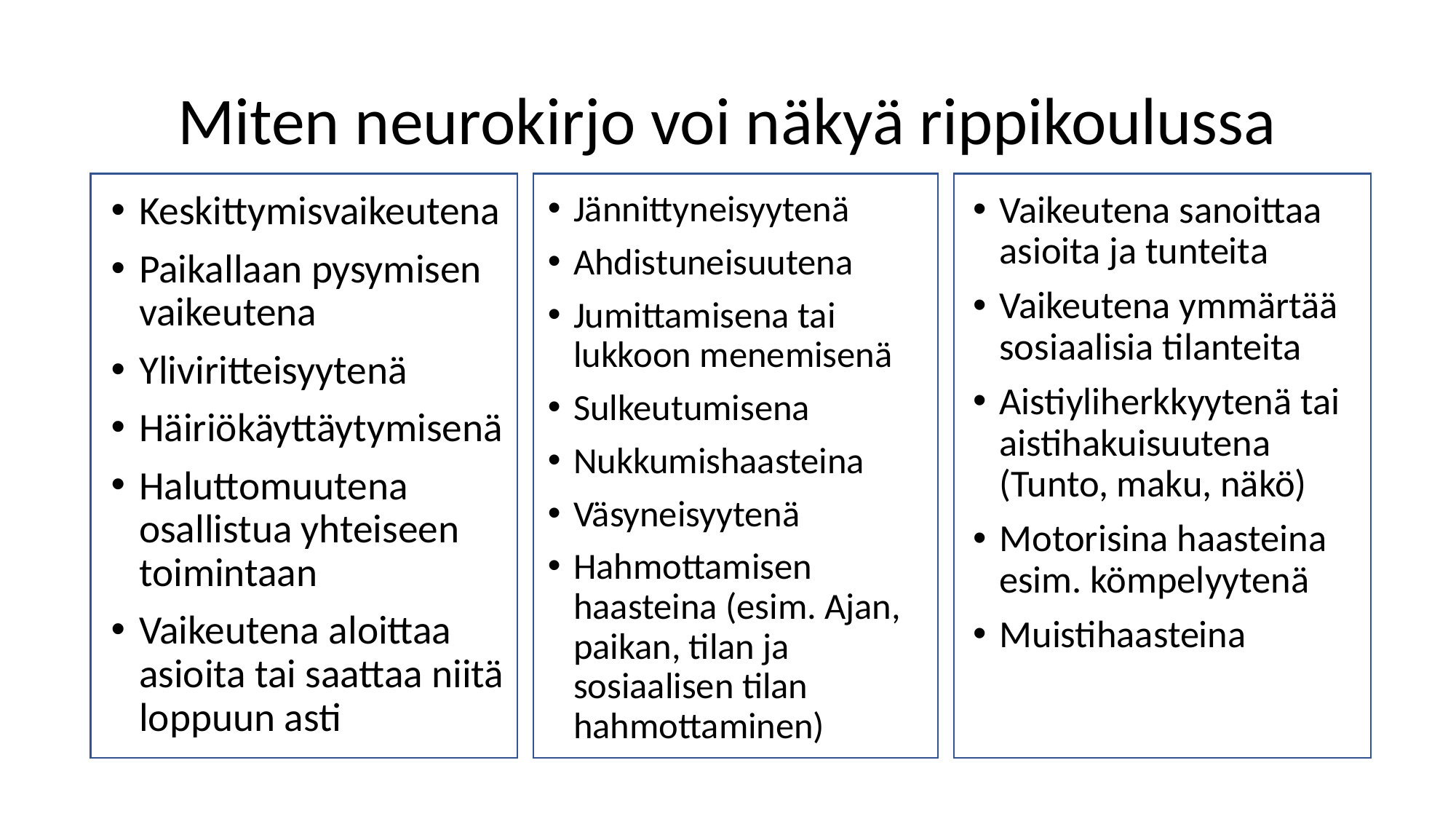

# Miten neurokirjo voi näkyä rippikoulussa

Keskittymisvaikeutena
Paikallaan pysymisen vaikeutena
Yliviritteisyytenä
Häiriökäyttäytymisenä
Haluttomuutena osallistua yhteiseen toimintaan
Vaikeutena aloittaa asioita tai saattaa niitä loppuun asti

Jännittyneisyytenä
Ahdistuneisuutena
Jumittamisena tai lukkoon menemisenä
Sulkeutumisena
Nukkumishaasteina
Väsyneisyytenä
Hahmottamisen haasteina (esim. Ajan, paikan, tilan ja sosiaalisen tilan hahmottaminen)

Vaikeutena sanoittaa asioita ja tunteita
Vaikeutena ymmärtää sosiaalisia tilanteita
Aistiyliherkkyytenä tai aistihakuisuutena (Tunto, maku, näkö)
Motorisina haasteina esim. kömpelyytenä
Muistihaasteina